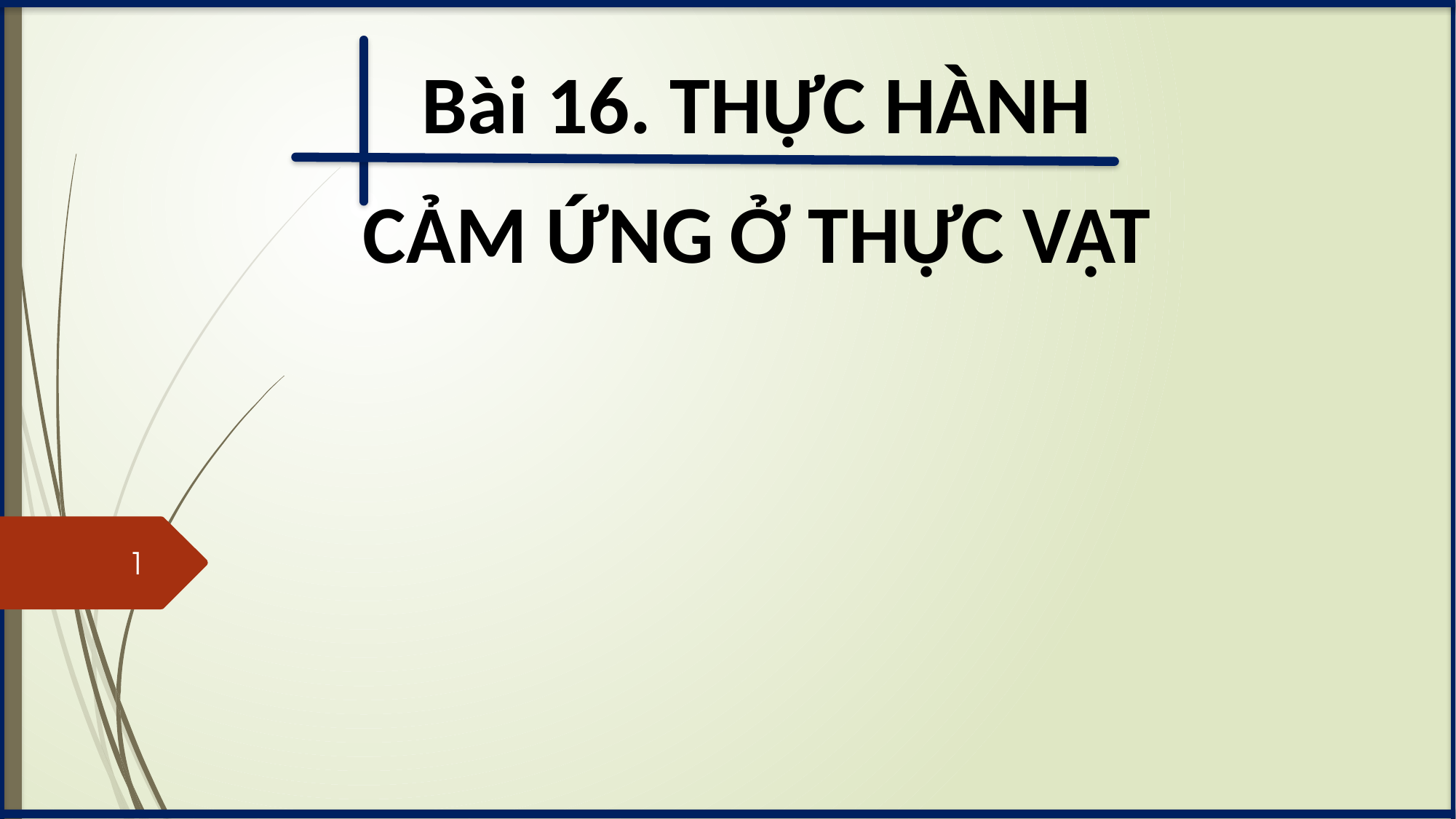

Bài 16. THỰC HÀNH

CẢM ỨNG Ở THỰC VẬT
1